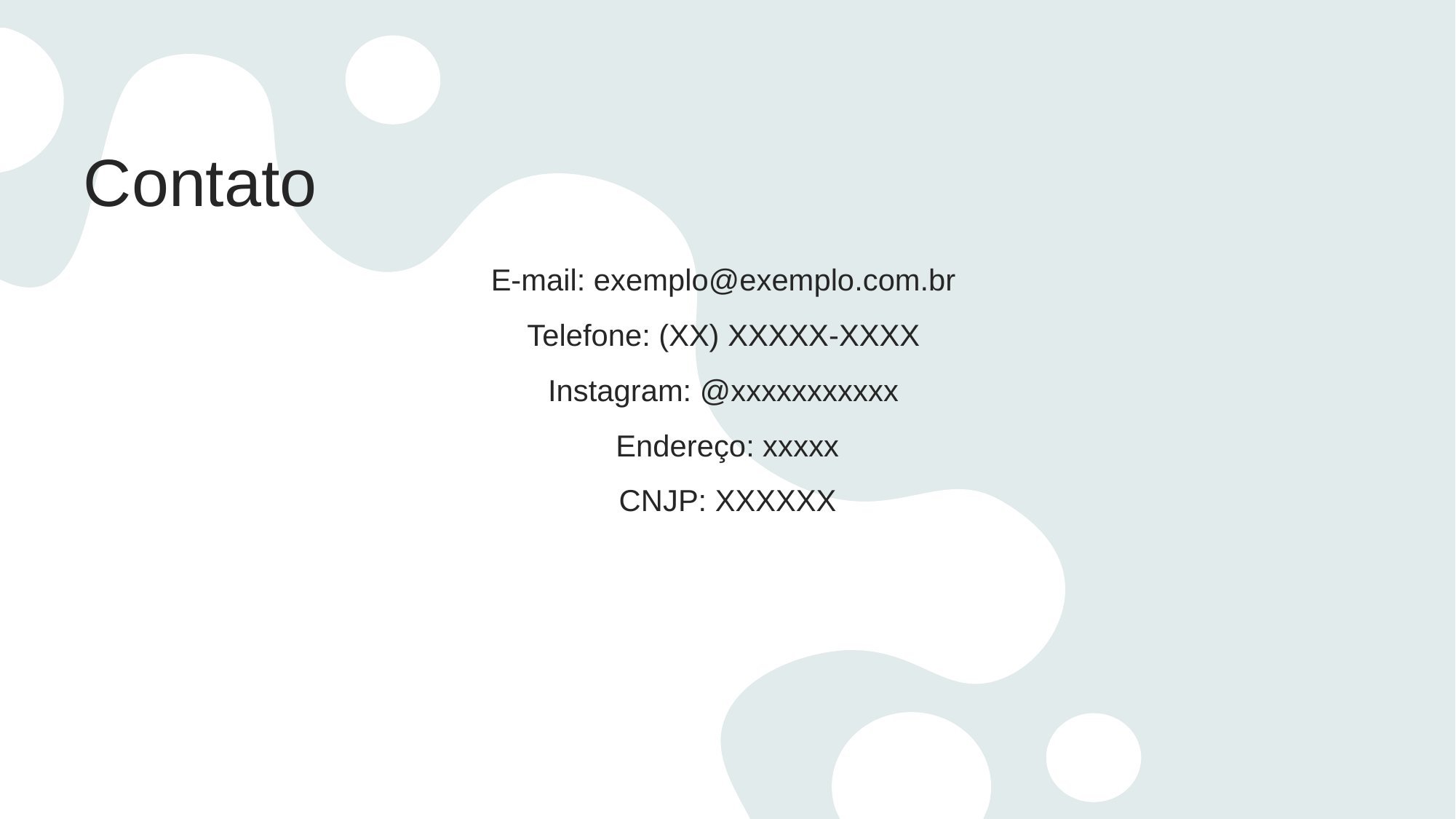

# Contato
E-mail: exemplo@exemplo.com.br
Telefone: (XX) XXXXX-XXXX
Instagram: @xxxxxxxxxxx
Endereço: xxxxx
CNJP: XXXXXX